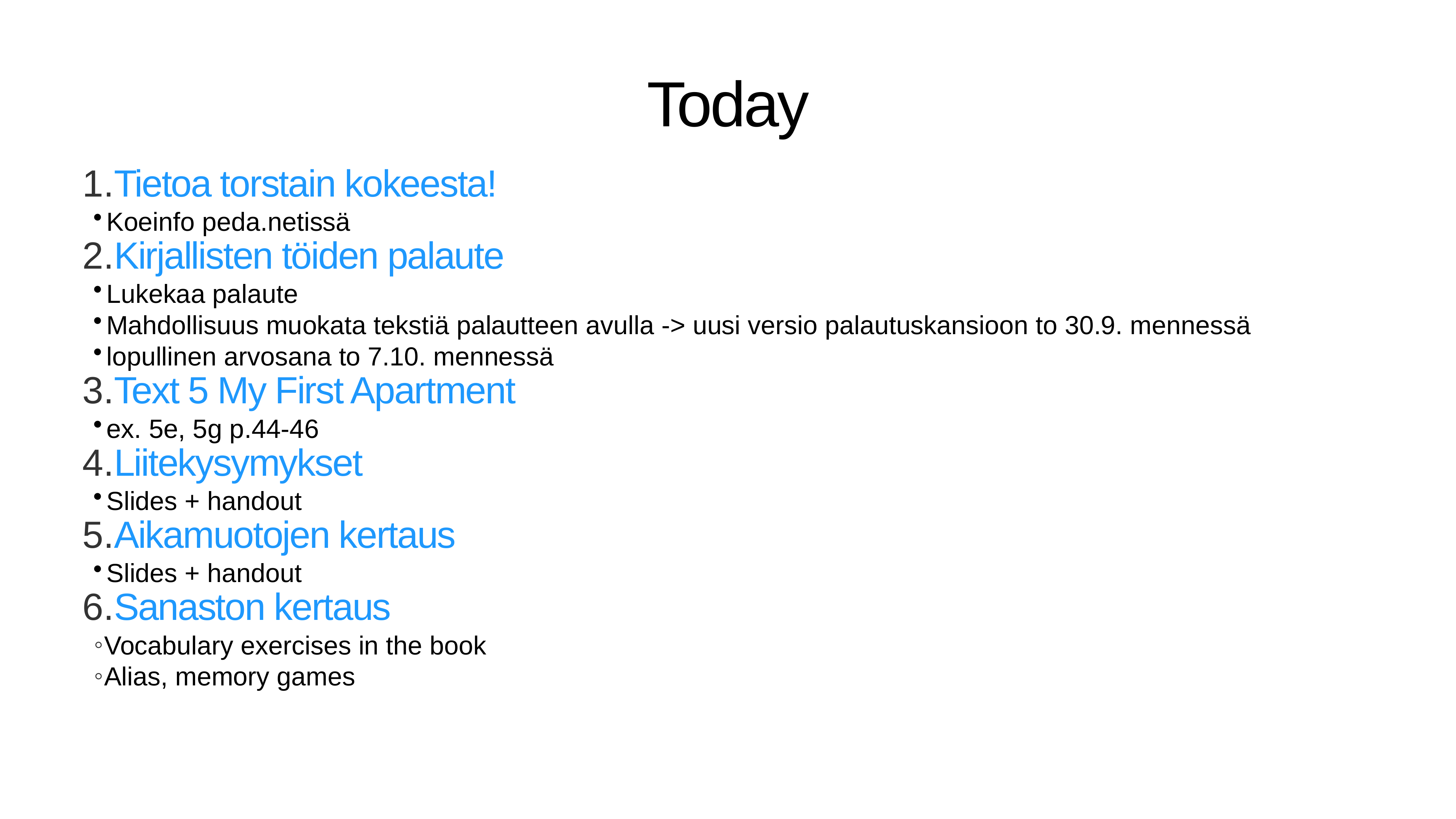

# Today

Tietoa torstain kokeesta!
Koeinfo peda.netissä
Kirjallisten töiden palaute
Lukekaa palaute
Mahdollisuus muokata tekstiä palautteen avulla -> uusi versio palautuskansioon to 30.9. mennessä
lopullinen arvosana to 7.10. mennessä
Text 5 My First Apartment
ex. 5e, 5g p.44-46
Liitekysymykset
Slides + handout
Aikamuotojen kertaus
Slides + handout
Sanaston kertaus
Vocabulary exercises in the book
Alias, memory games